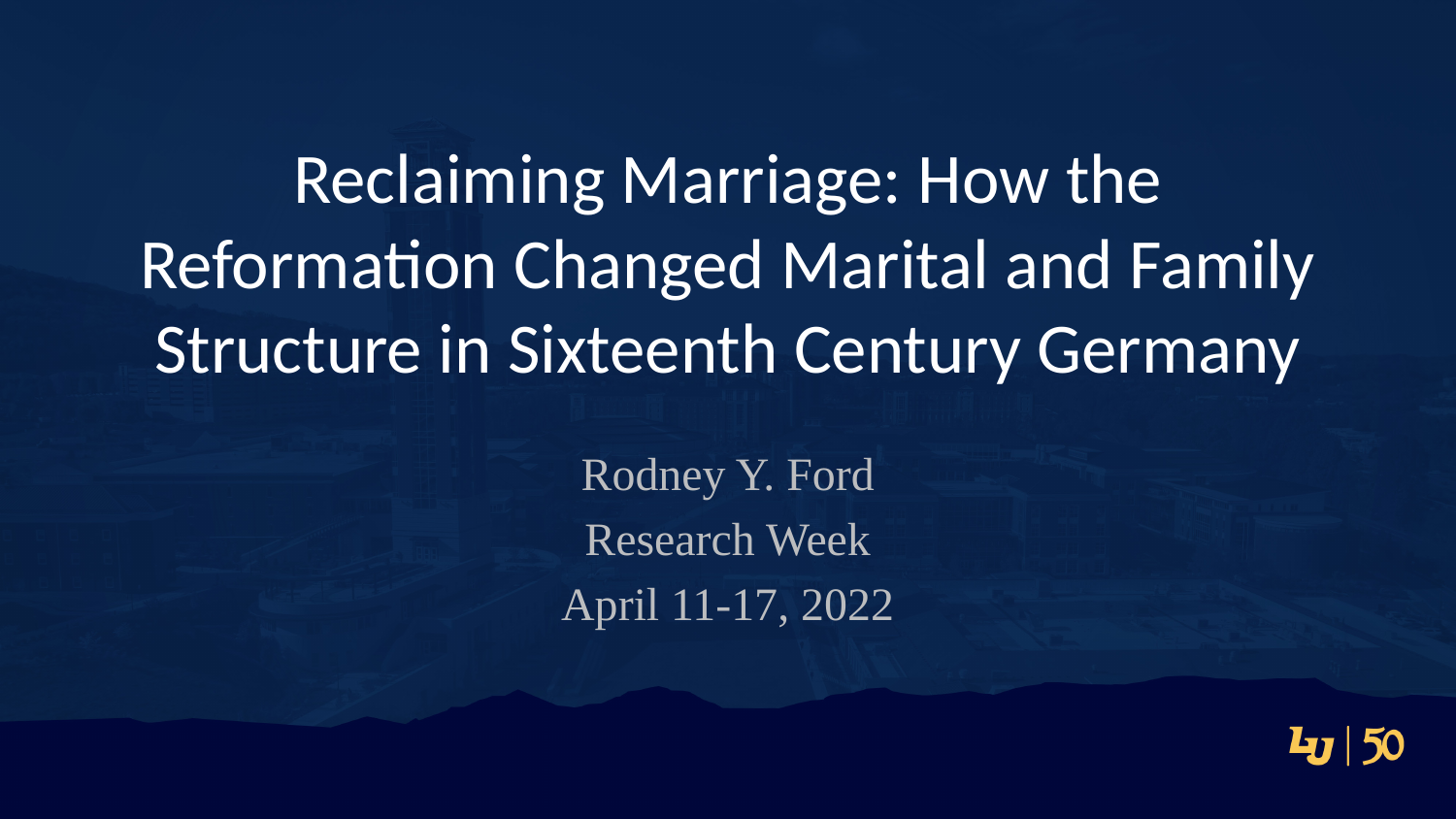

# Reclaiming Marriage: How the Reformation Changed Marital and Family Structure in Sixteenth Century Germany
Rodney Y. Ford
Research Week
April 11-17, 2022